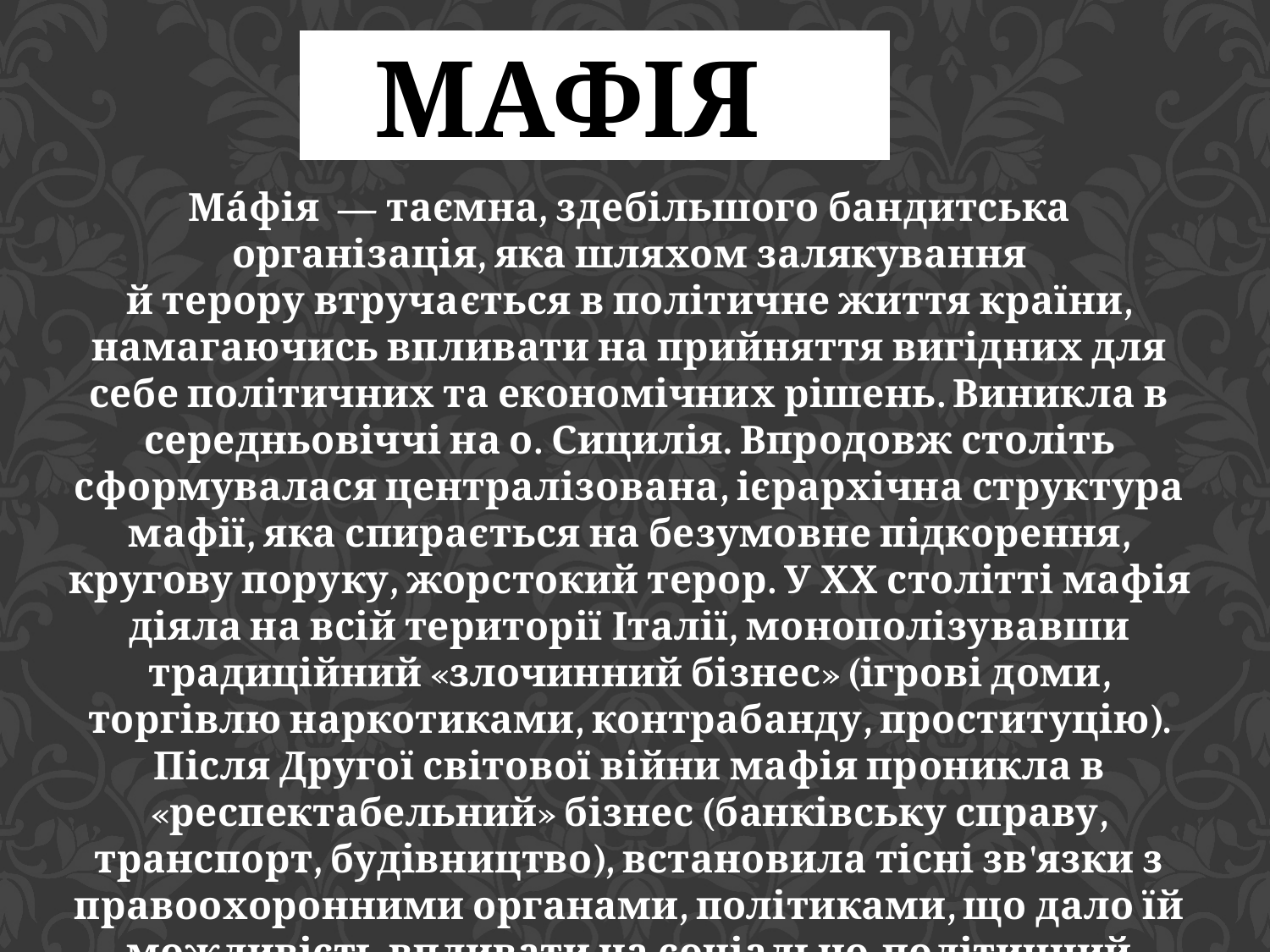

Мафія-
Ма́фія  — таємна, здебільшого бандитська організація, яка шляхом залякування й терору втручається в політичне життя країни, намагаючись впливати на прийняття вигідних для себе політичних та економічних рішень. Виникла в середньовіччі на о. Сицилія. Впродовж століть сформувалася централізована, ієрархічна структура мафії, яка спирається на безумовне підкорення, кругову поруку, жорстокий терор. У ХХ столітті мафія діяла на всій території Італії, монополізувавши традиційний «злочинний бізнес» (ігрові доми, торгівлю наркотиками, контрабанду, проституцію). Після Другої світової війни мафія проникла в «респектабельний» бізнес (банківську справу, транспорт, будівництво), встановила тісні зв'язки з правоохоронними органами, політиками, що дало їй можливість впливати на соціально-політичний розвиток країни. У XX ст діяльність мафії вийшла за межі Італії.